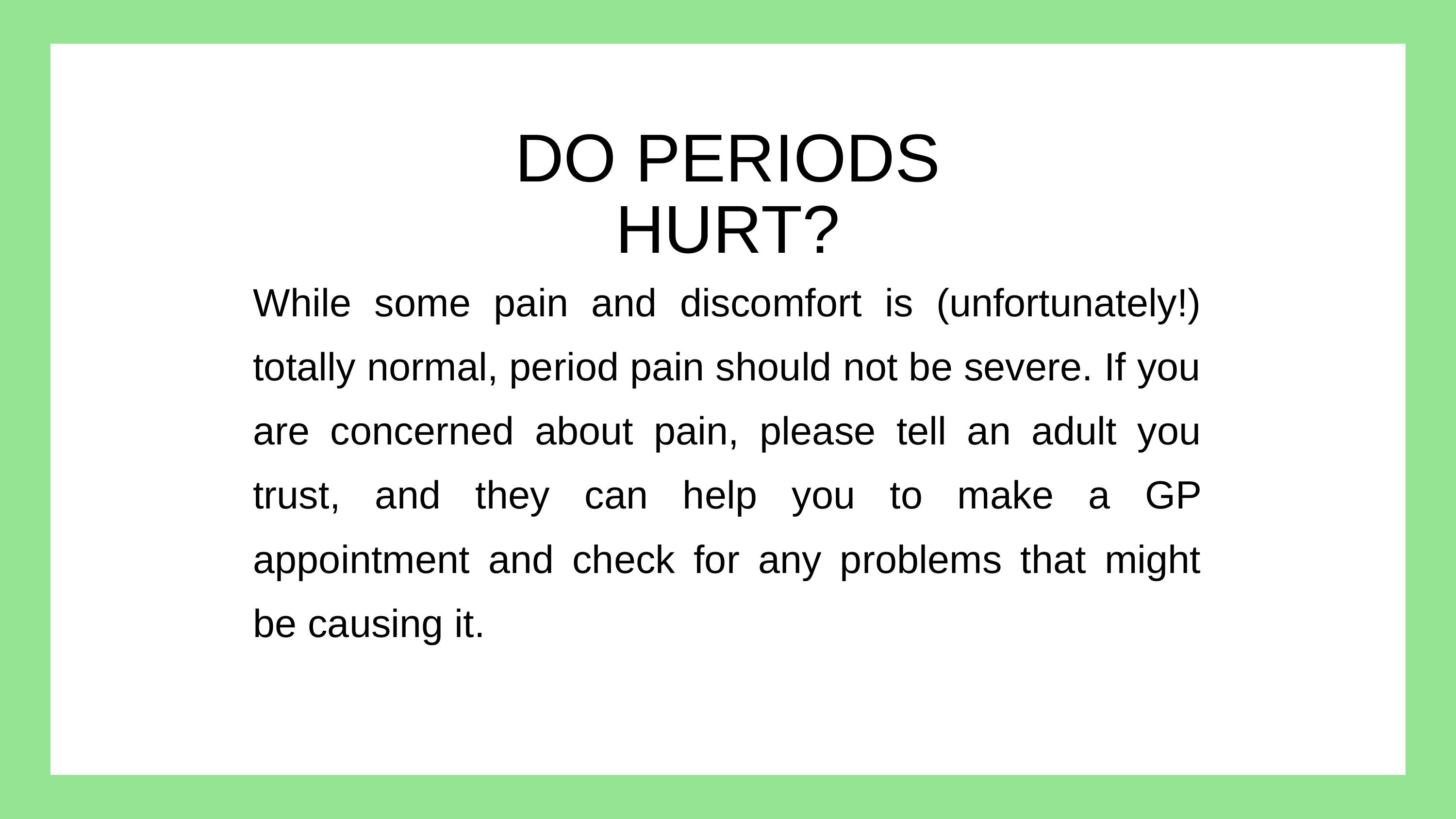

DO PERIODS HURT?
While some pain and discomfort is (unfortunately!) totally normal, period pain should not be severe. If you are concerned about pain, please tell an adult you trust, and they can help you to make a GP appointment and check for any problems that might be causing it.